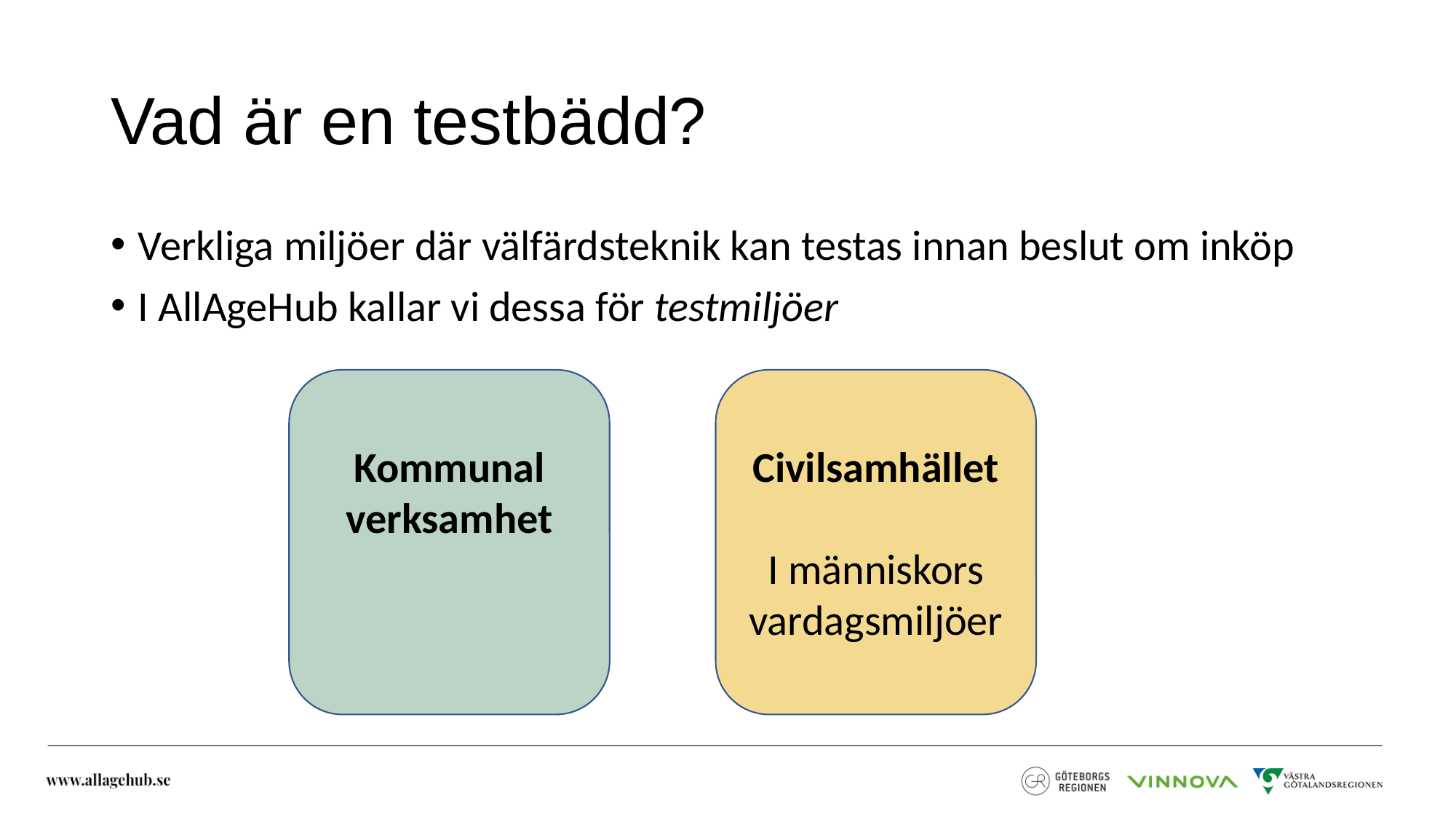

# Vad är en testbädd?
Verkliga miljöer där välfärdsteknik kan testas innan beslut om inköp
I AllAgeHub kallar vi dessa för testmiljöer
Kommunal verksamhet
Civilsamhället
I människors vardagsmiljöer